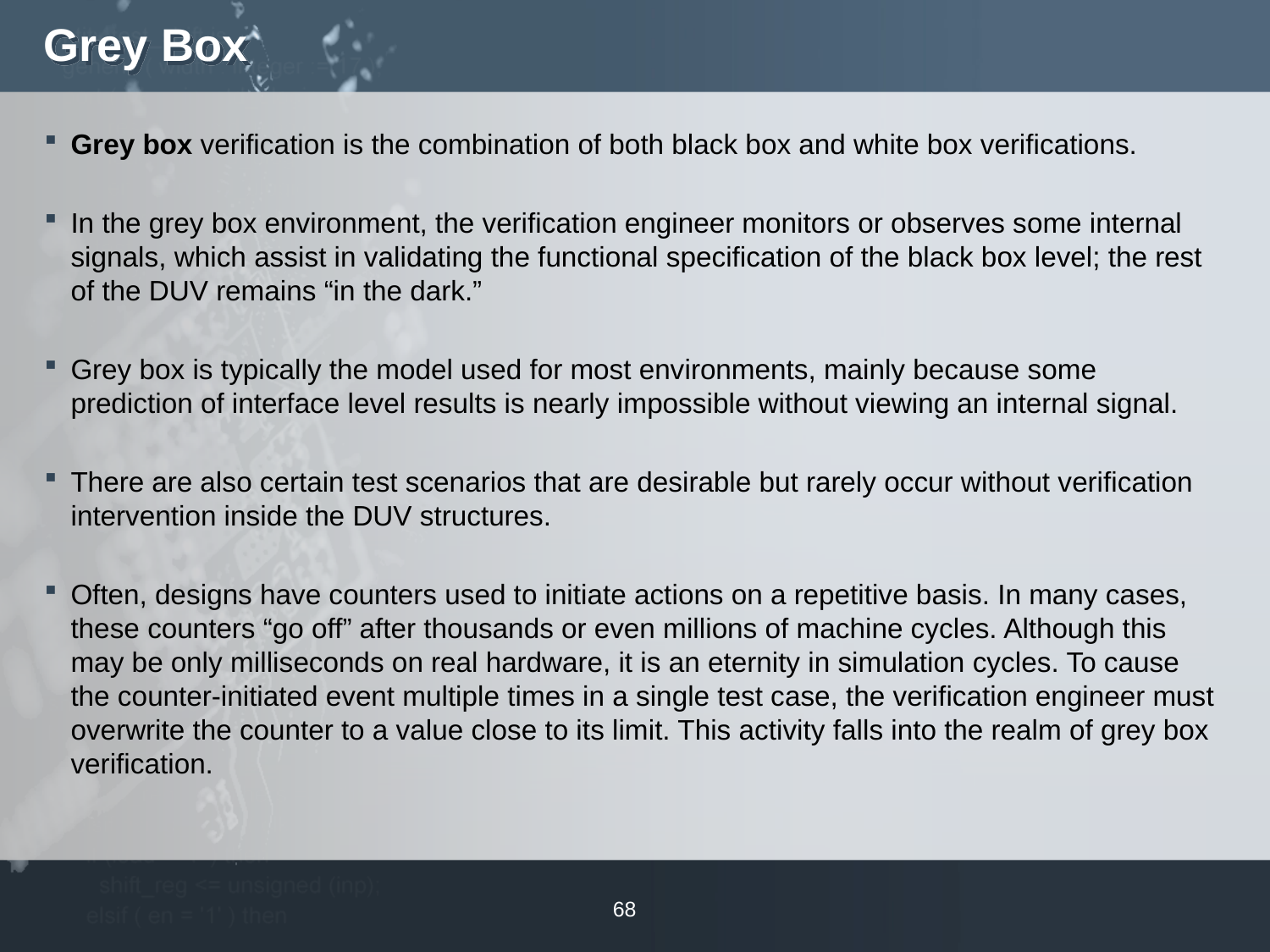

# Grey Box
Grey box verification is the combination of both black box and white box verifications.

In the grey box environment, the verification engineer monitors or observes some internal signals, which assist in validating the functional specification of the black box level; the rest of the DUV remains “in the dark.”

Grey box is typically the model used for most environments, mainly because some prediction of interface level results is nearly impossible without viewing an internal signal.

There are also certain test scenarios that are desirable but rarely occur without verification intervention inside the DUV structures.

Often, designs have counters used to initiate actions on a repetitive basis. In many cases, these counters “go off” after thousands or even millions of machine cycles. Although this may be only milliseconds on real hardware, it is an eternity in simulation cycles. To cause the counter-initiated event multiple times in a single test case, the verification engineer must overwrite the counter to a value close to its limit. This activity falls into the realm of grey box verification.

68